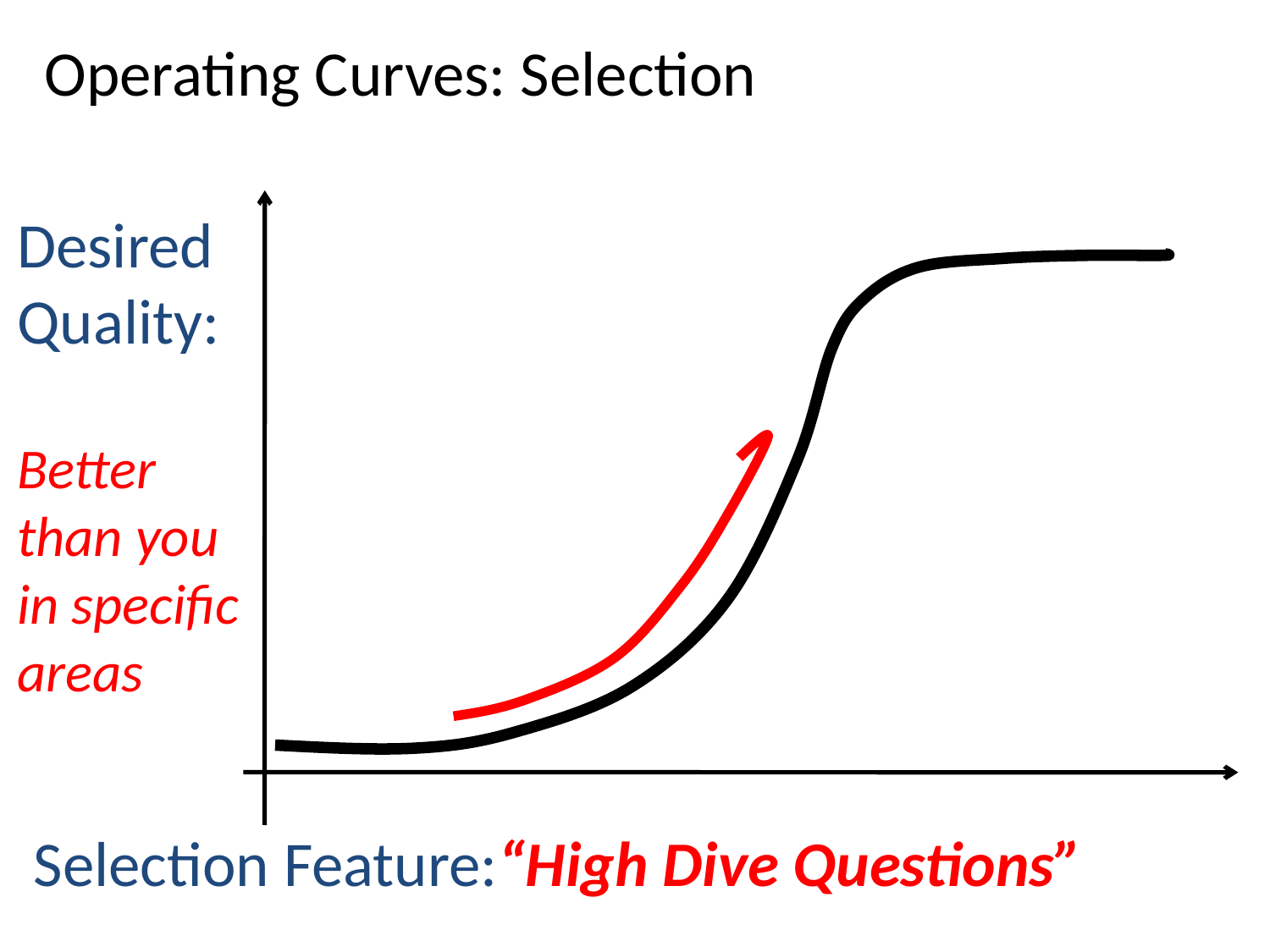

Operating Curves: Selection

Desired
Quality:

Better
than you
in specific
areas

Selection Feature:“High Dive Questions”